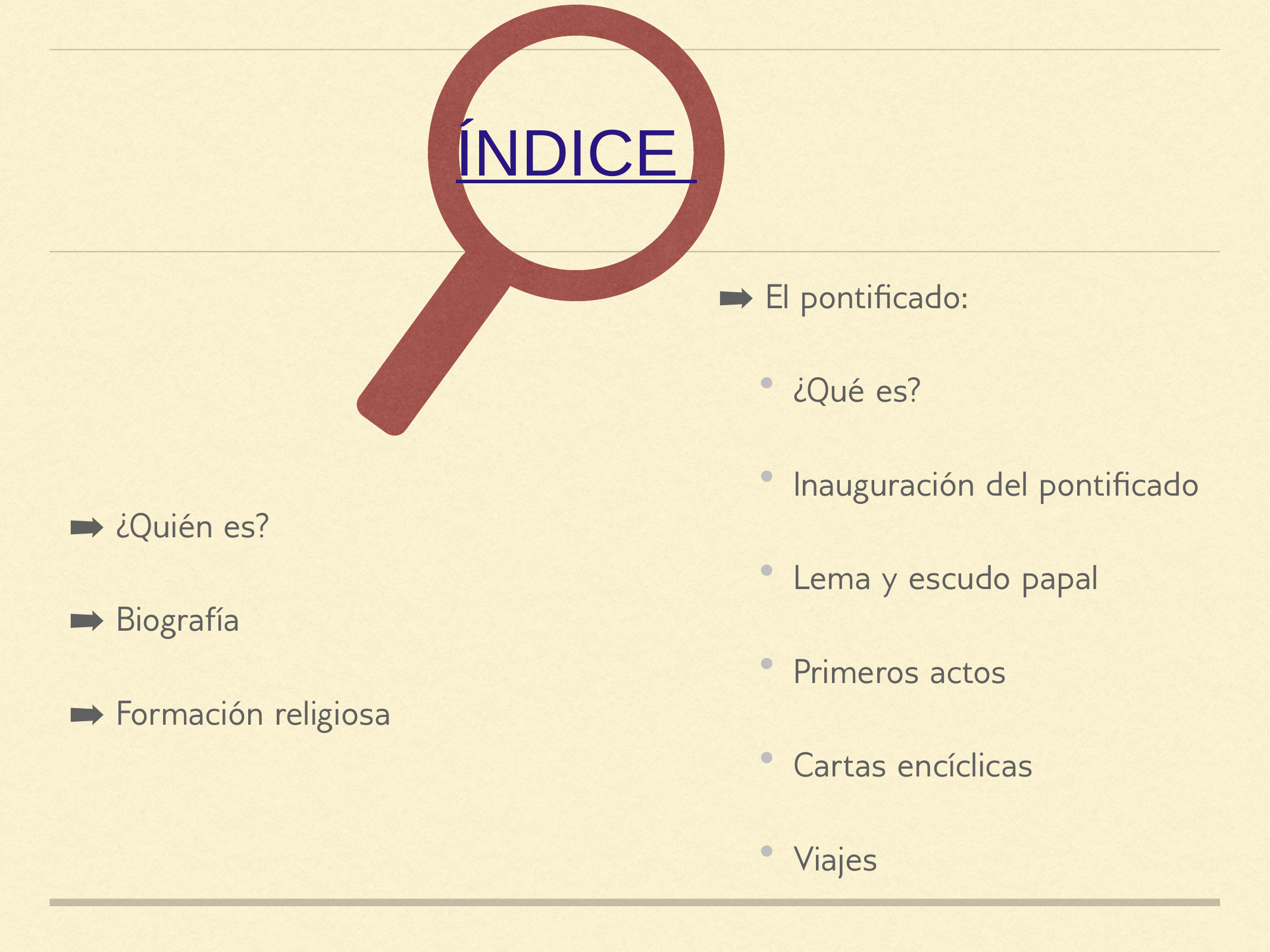

ÍNDICE
➡️ El pontificado:
¿Qué es?
Inauguración del pontificado
Lema y escudo papal
Primeros actos
Cartas encíclicas
Viajes
➡️ ¿Quién es?
➡️ Biografía
➡️ Formación religiosa

2